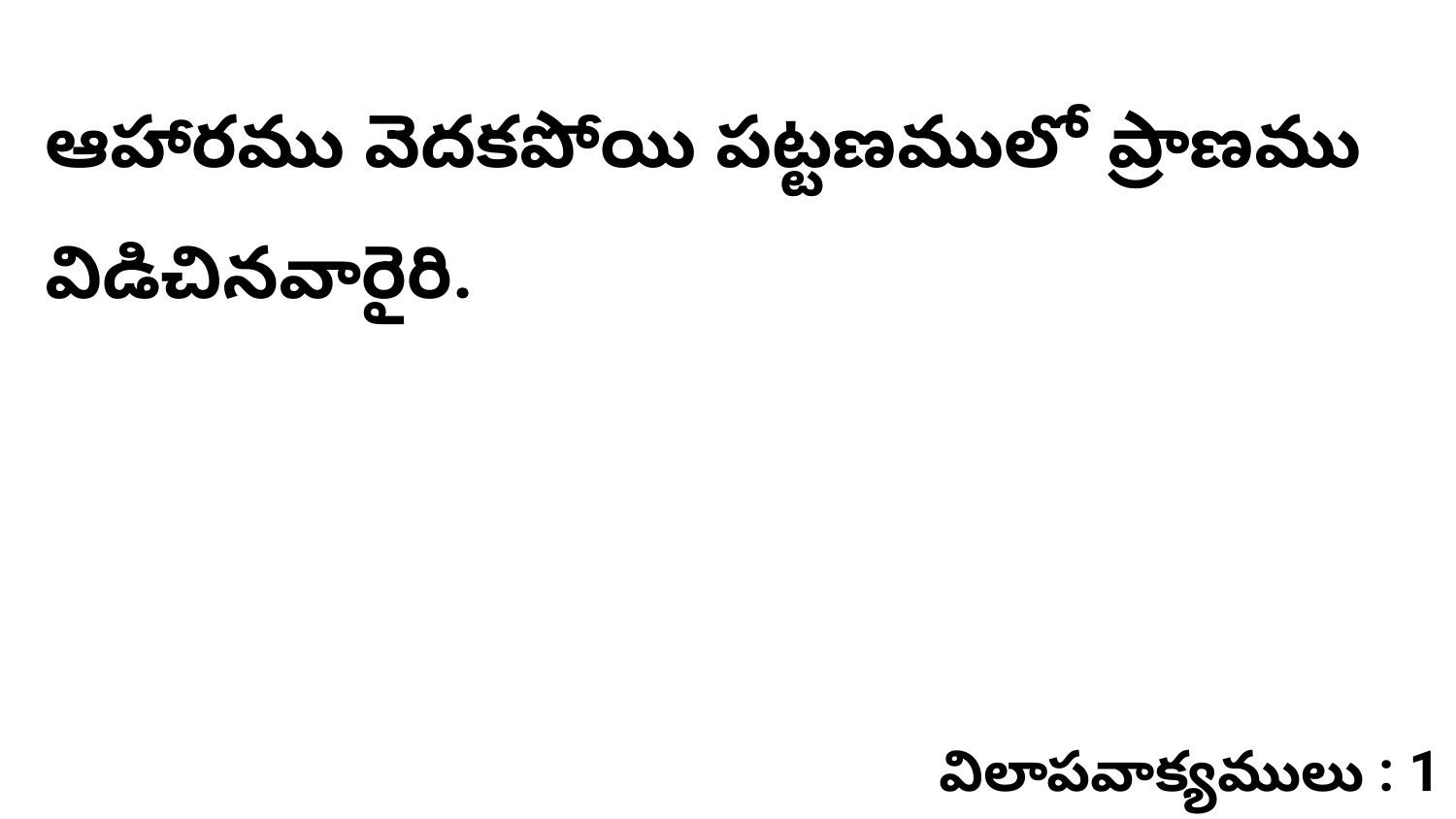

ఆహారము వెదకపోయి పట్టణములో ప్రాణము విడిచినవారైరి.
విలాపవాక్యములు : 1